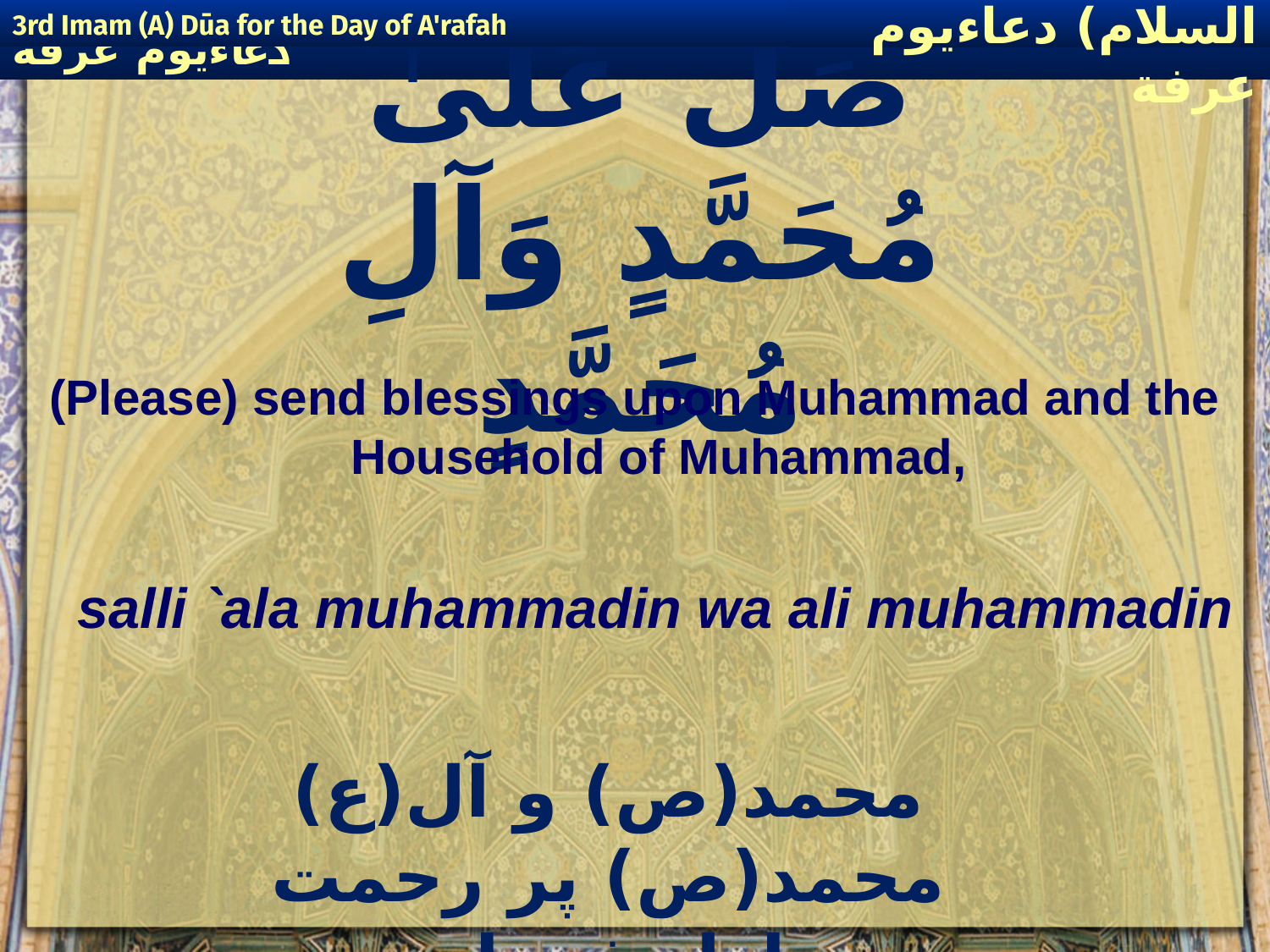

3rd Imam (A) Dūa for the Day of A'rafah
إمام حسين(عليه السلام) دعاءيوم عرفة
# صَلِّ عَلَىٰ مُحَمَّدٍ وَآلِ مُحَمَّدٍ
(Please) send blessings upon Muhammad and the Household of Muhammad,
salli `ala muhammadin wa ali muhammadin
محمد(ص) و آل(ع) محمد(ص) پر رحمت نازل فرما